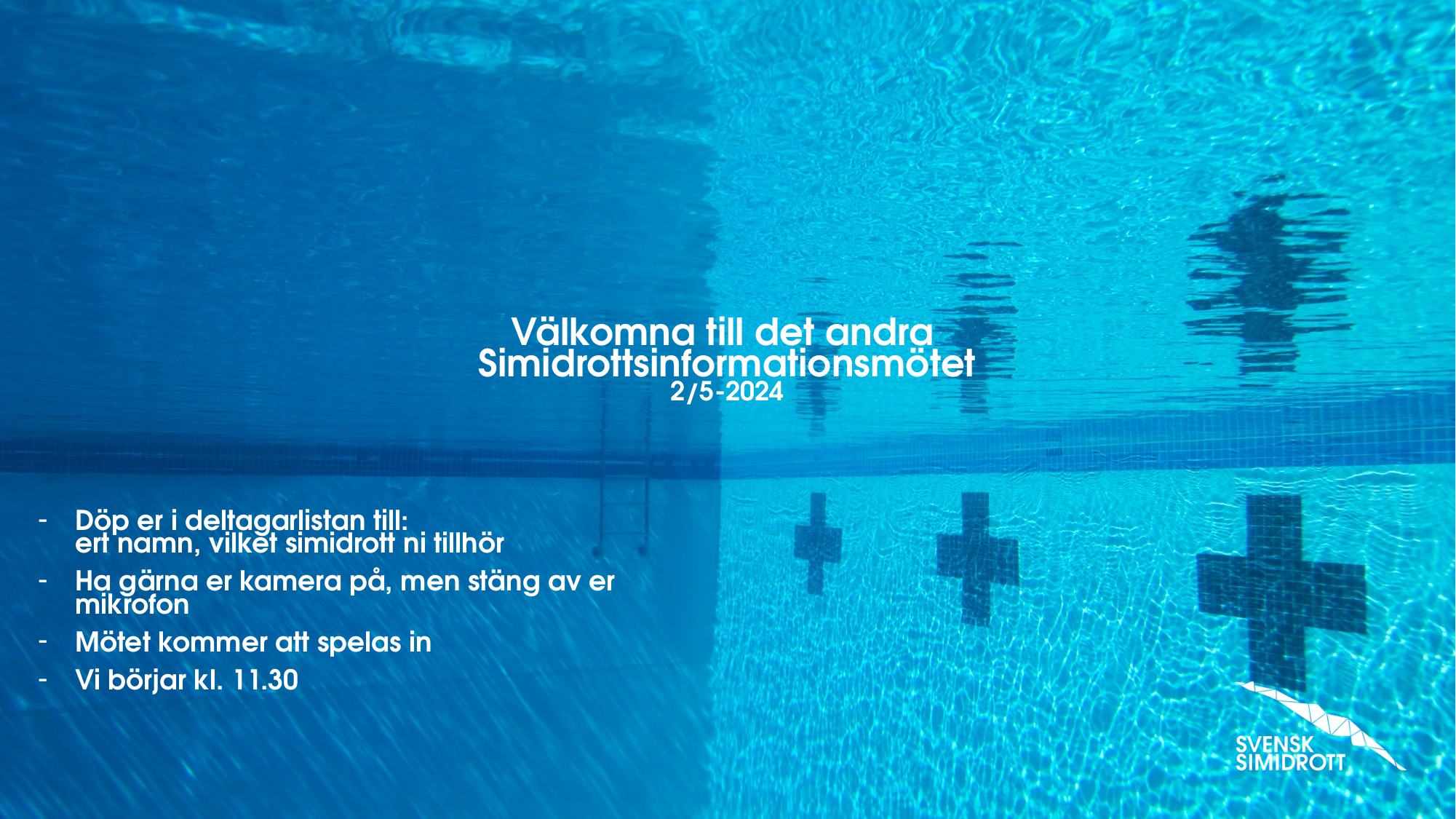

# Välkomna till det andra Simidrottsinformationsmötet 2/5-2024
Döp er i deltagarlistan till:
ert namn, vilket simidrott ni tillhör
Ha gärna er kamera på, men stäng av er mikrofon
Mötet kommer att spelas in
Vi börjar kl. 11.30